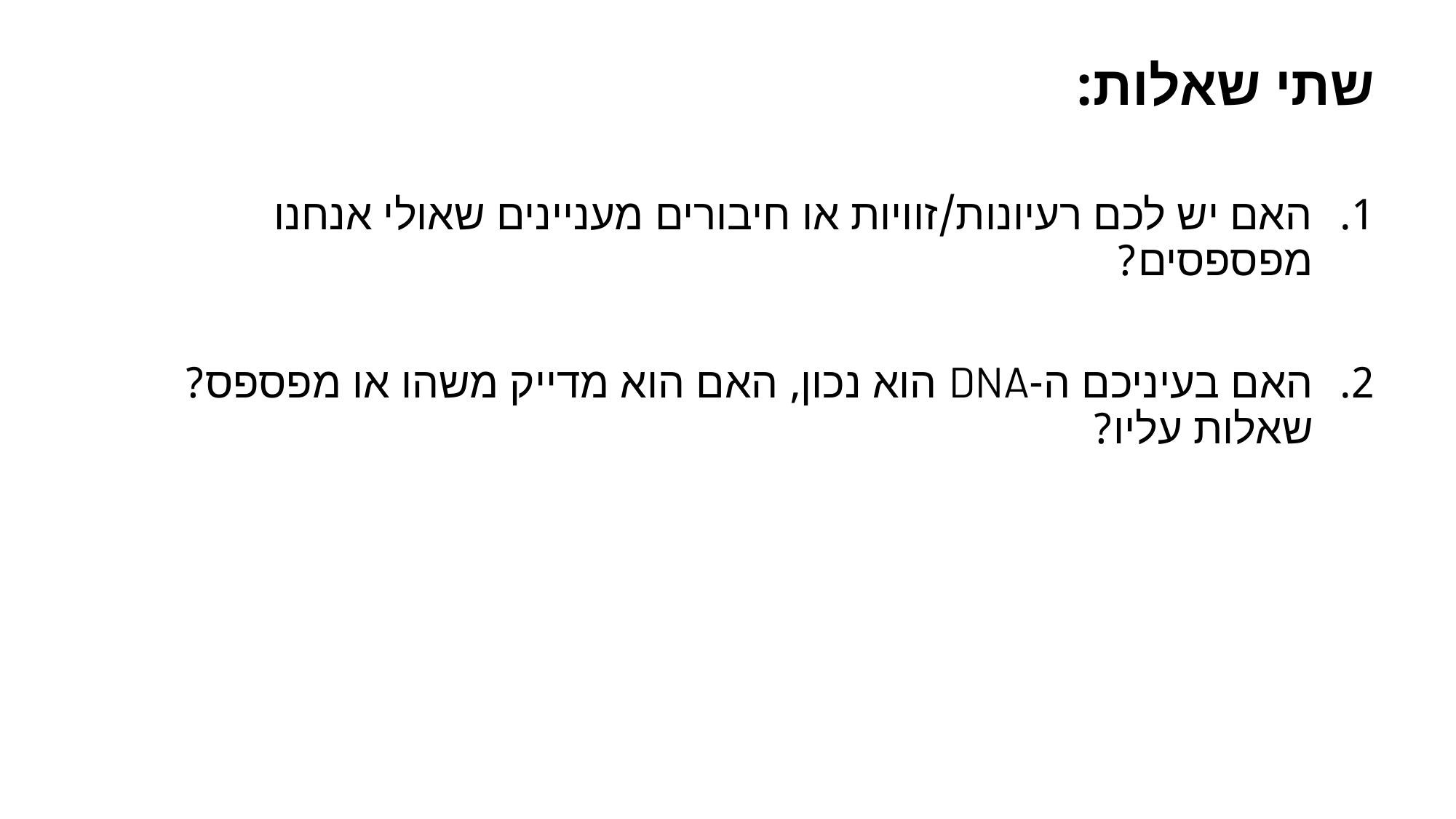

שתי שאלות:

האם יש לכם רעיונות/זוויות או חיבורים מעניינים שאולי אנחנו מפספסים?

האם בעיניכם ה-DNA הוא נכון, האם הוא מדייק משהו או מפספס? שאלות עליו?